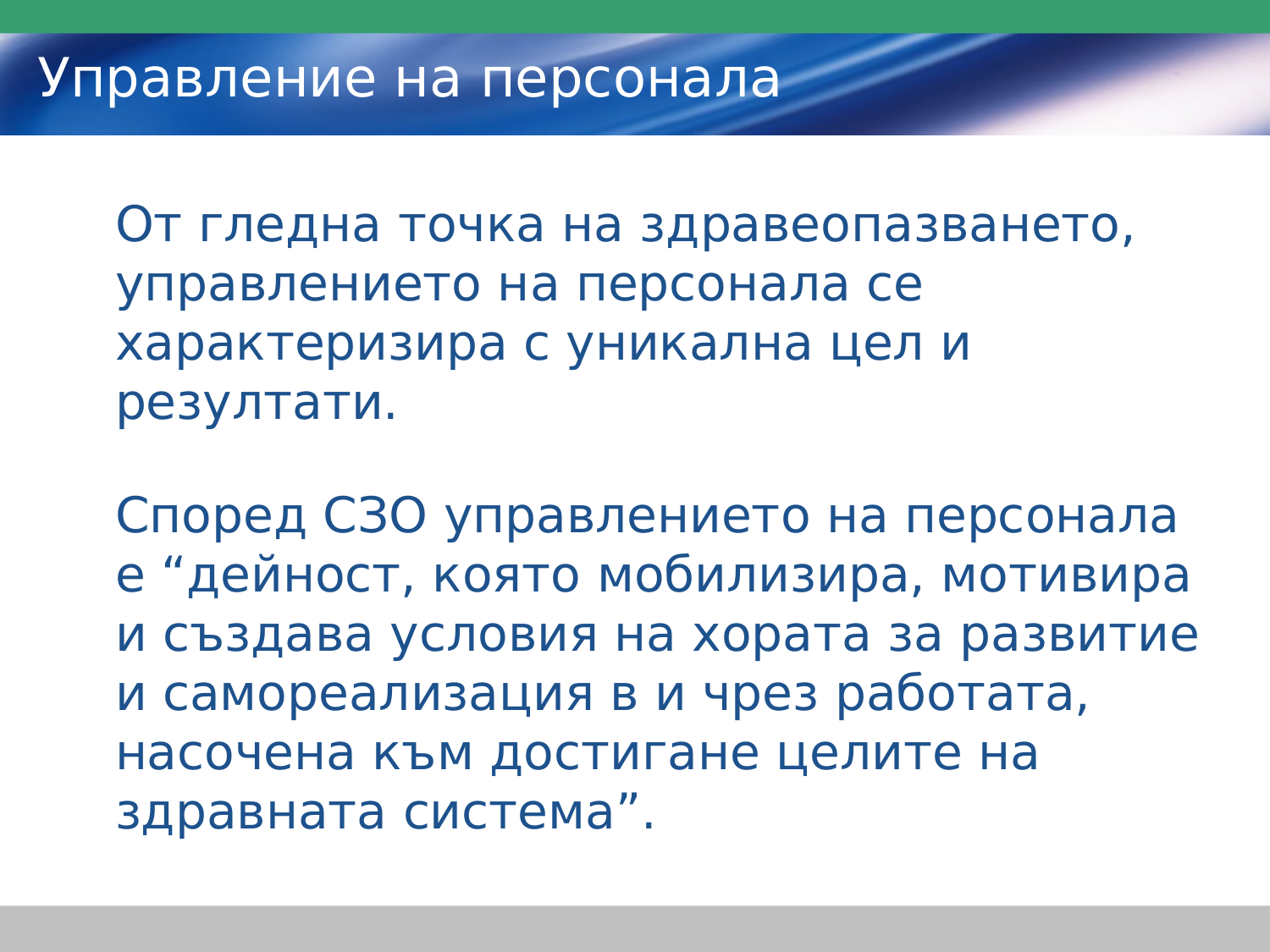

# Управление на персонала
От гледна точка на здравеопазването, управлението на персонала се характеризира с уникална цел и резултати.

Според СЗО управлението на персонала е “дейност, която мобилизира, мотивира и създава условия на хората за развитие и самореализация в и чрез работата, насочена към достигане целите на здравната система”.